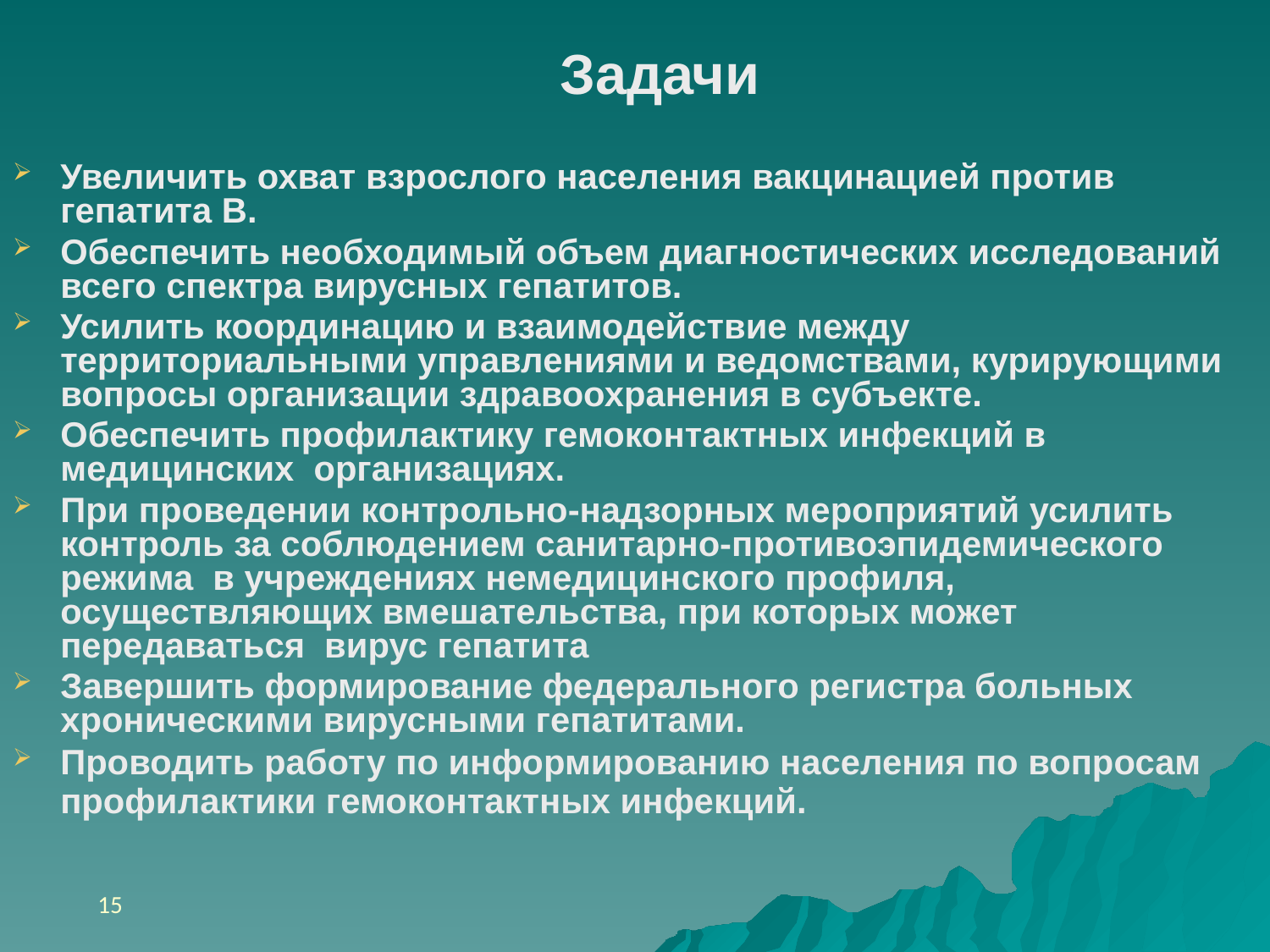

Задачи
Увеличить охват взрослого населения вакцинацией против гепатита В.
Обеспечить необходимый объем диагностических исследований всего спектра вирусных гепатитов.
Усилить координацию и взаимодействие между территориальными управлениями и ведомствами, курирующими вопросы организации здравоохранения в субъекте.
Обеспечить профилактику гемоконтактных инфекций в медицинских  организациях.
При проведении контрольно-надзорных мероприятий усилить контроль за соблюдением санитарно-противоэпидемического режима  в учреждениях немедицинского профиля, осуществляющих вмешательства, при которых может  передаваться  вирус гепатита
Завершить формирование федерального регистра больных хроническими вирусными гепатитами.
Проводить работу по информированию населения по вопросам профилактики гемоконтактных инфекций.

15